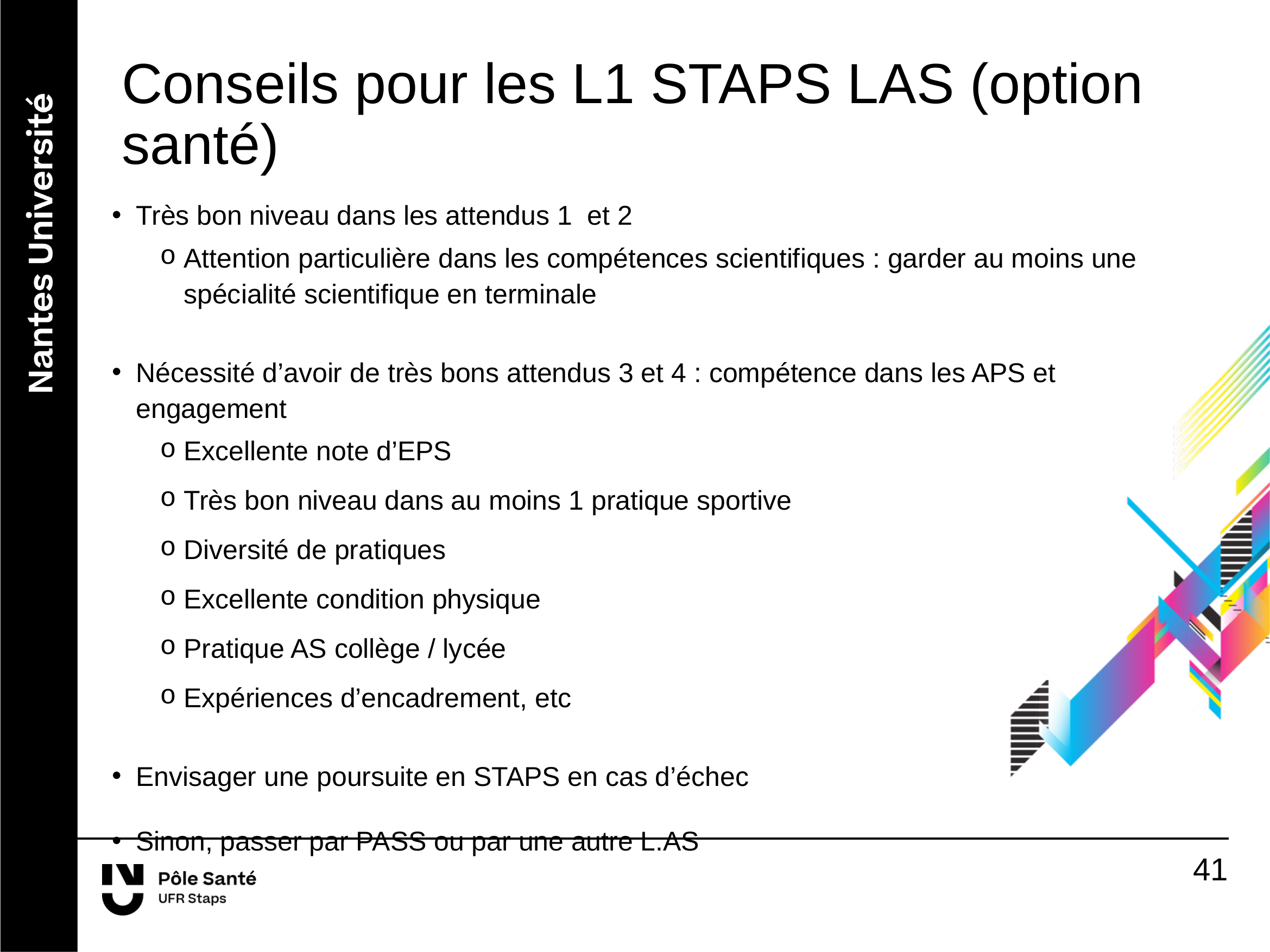

Conseils pour les L1 STAPS LAS (option santé)
Très bon niveau dans les attendus 1  et 2
Attention particulière dans les compétences scientifiques : garder au moins une spécialité scientifique en terminale

Nécessité d’avoir de très bons attendus 3 et 4 : compétence dans les APS et engagement
Excellente note d’EPS
Très bon niveau dans au moins 1 pratique sportive
Diversité de pratiques
Excellente condition physique
Pratique AS collège / lycée
Expériences d’encadrement, etc

Envisager une poursuite en STAPS en cas d’échec

Sinon, passer par PASS ou par une autre L.AS
41